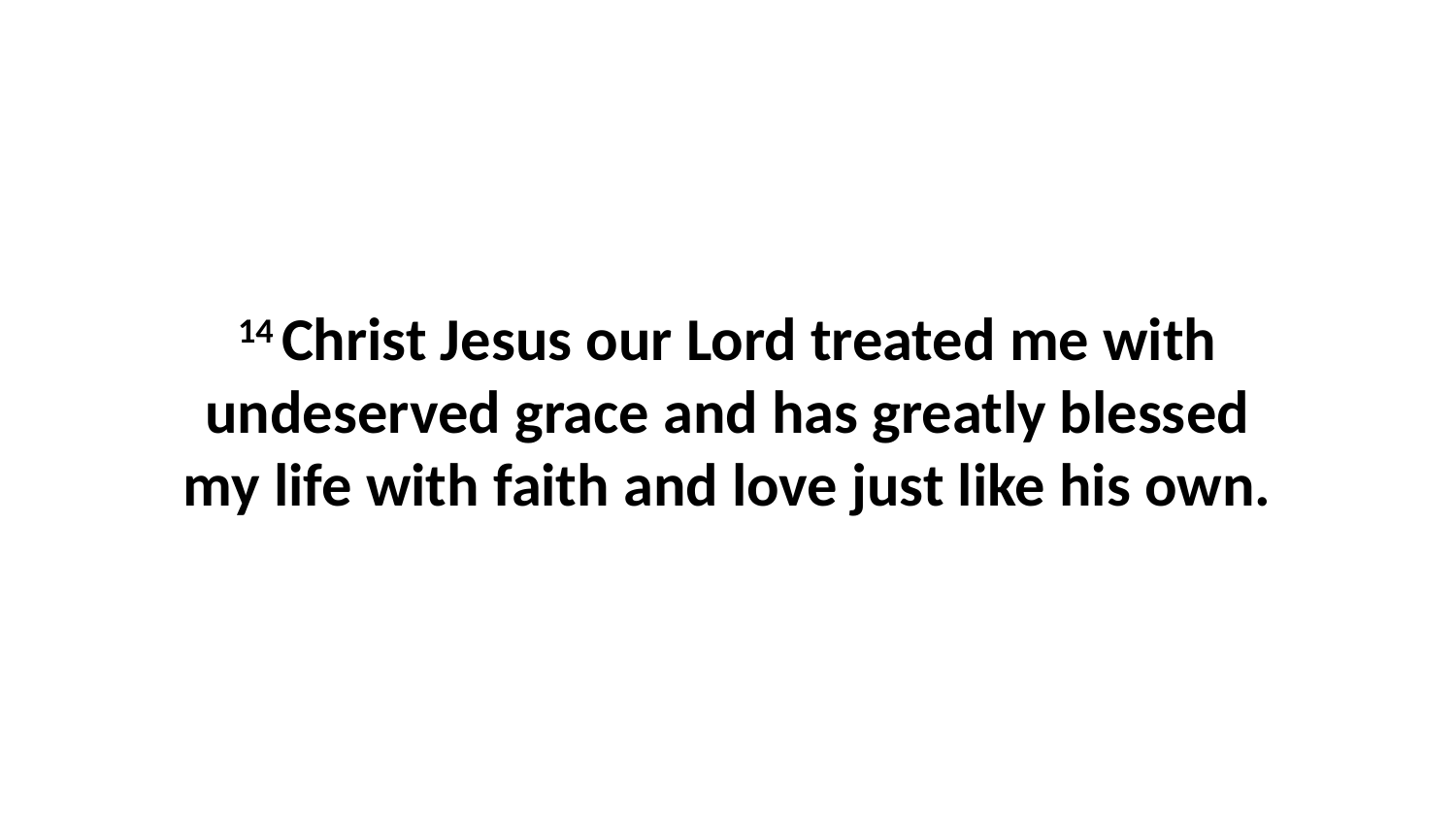

14 Christ Jesus our Lord treated me with undeserved grace and has greatly blessed my life with faith and love just like his own.